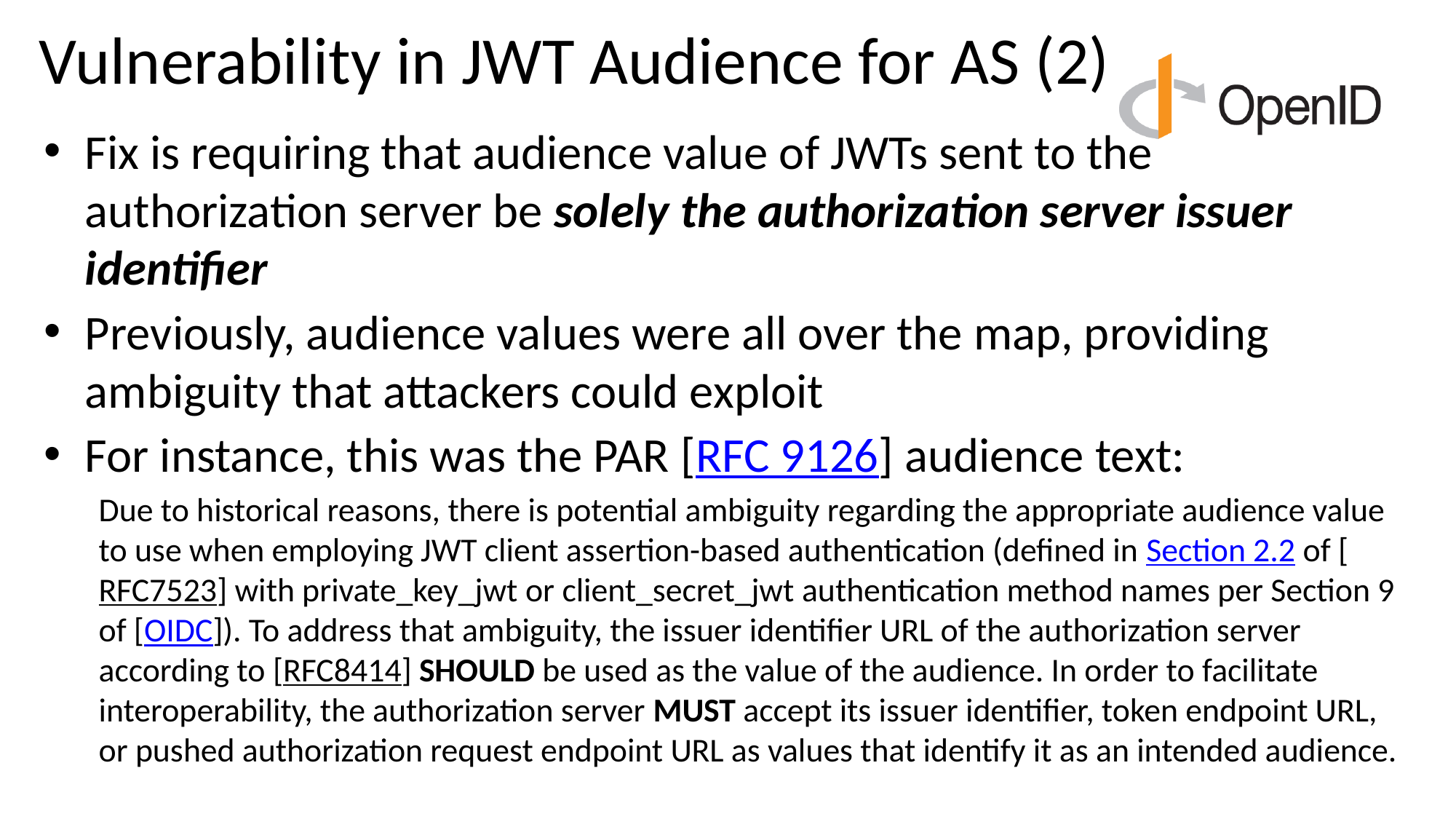

# Vulnerability in JWT Audience for AS (2)
Fix is requiring that audience value of JWTs sent to the authorization server be solely the authorization server issuer identifier
Previously, audience values were all over the map, providing ambiguity that attackers could exploit
For instance, this was the PAR [RFC 9126] audience text:
Due to historical reasons, there is potential ambiguity regarding the appropriate audience value to use when employing JWT client assertion-based authentication (defined in Section 2.2 of [RFC7523] with private_key_jwt or client_secret_jwt authentication method names per Section 9 of [OIDC]). To address that ambiguity, the issuer identifier URL of the authorization server according to [RFC8414] SHOULD be used as the value of the audience. In order to facilitate interoperability, the authorization server MUST accept its issuer identifier, token endpoint URL, or pushed authorization request endpoint URL as values that identify it as an intended audience.